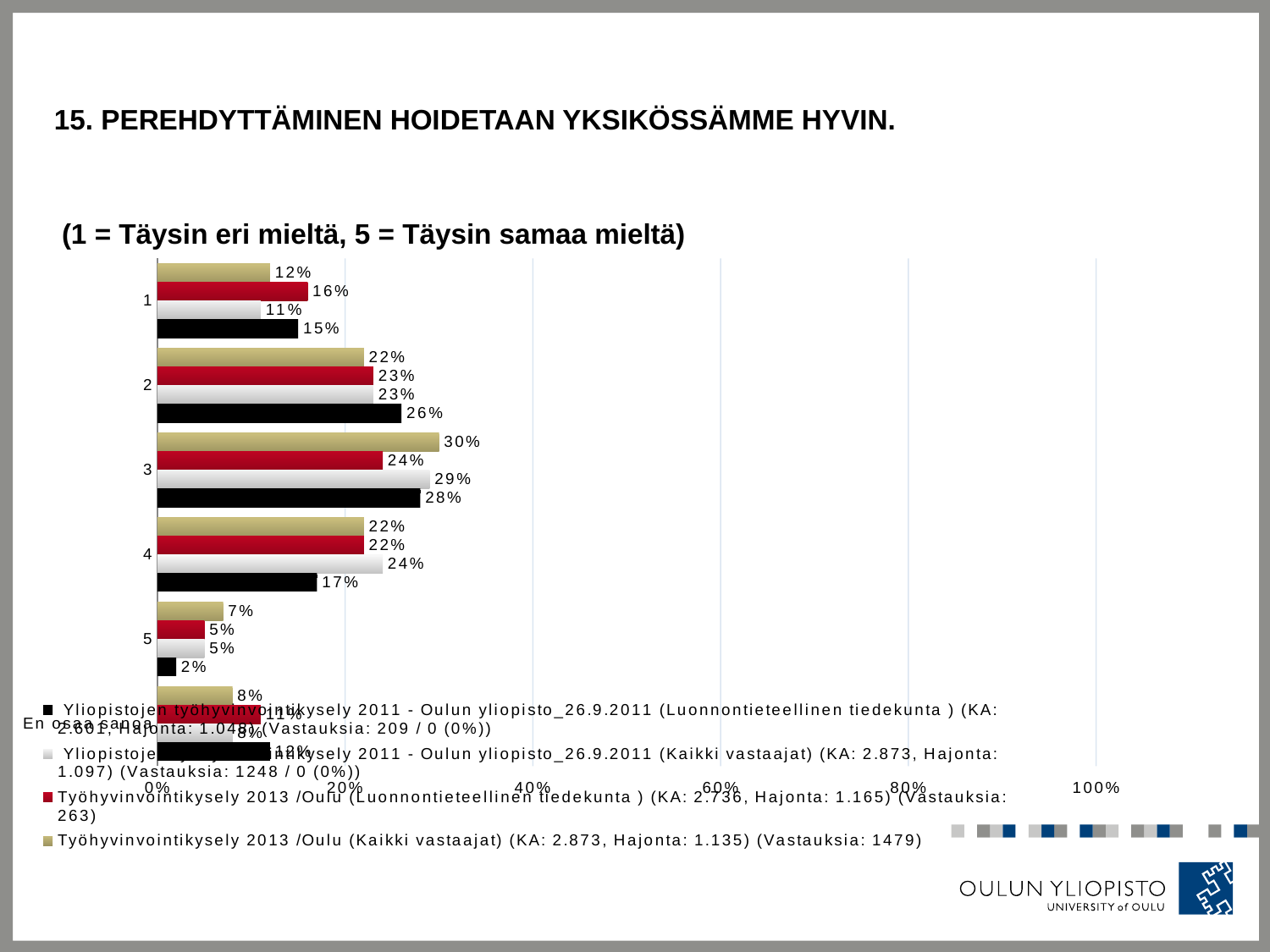

# 15. Perehdyttäminen hoidetaan yksikössämme hyvin.
 (1 = Täysin eri mieltä, 5 = Täysin samaa mieltä)

### Chart

| Category | Työhyvinvointikysely 2013 /Oulu (Kaikki vastaajat) (KA: 2.873, Hajonta: 1.135) (Vastauksia: 1479) | Työhyvinvointikysely 2013 /Oulu (Luonnontieteellinen tiedekunta ) (KA: 2.736, Hajonta: 1.165) (Vastauksia: 263) |  Yliopistojen työhyvinvointikysely 2011 - Oulun yliopisto_26.9.2011 (Kaikki vastaajat) (KA: 2.873, Hajonta: 1.097) (Vastauksia: 1248 / 0 (0%)) |  Yliopistojen työhyvinvointikysely 2011 - Oulun yliopisto_26.9.2011 (Luonnontieteellinen tiedekunta ) (KA: 2.601, Hajonta: 1.048) (Vastauksia: 209 / 0 (0%)) |
|---|---|---|---|---|
| 1 | 0.12 | 0.16 | 0.11 | 0.15 |
| 2 | 0.22 | 0.23 | 0.23 | 0.26 |
| 3 | 0.3 | 0.24 | 0.29 | 0.28 |
| 4 | 0.22 | 0.22 | 0.24 | 0.17 |
| 5 | 0.07 | 0.05 | 0.05 | 0.02 |
| En osaa sanoa | 0.08 | 0.11 | 0.08 | 0.12 |